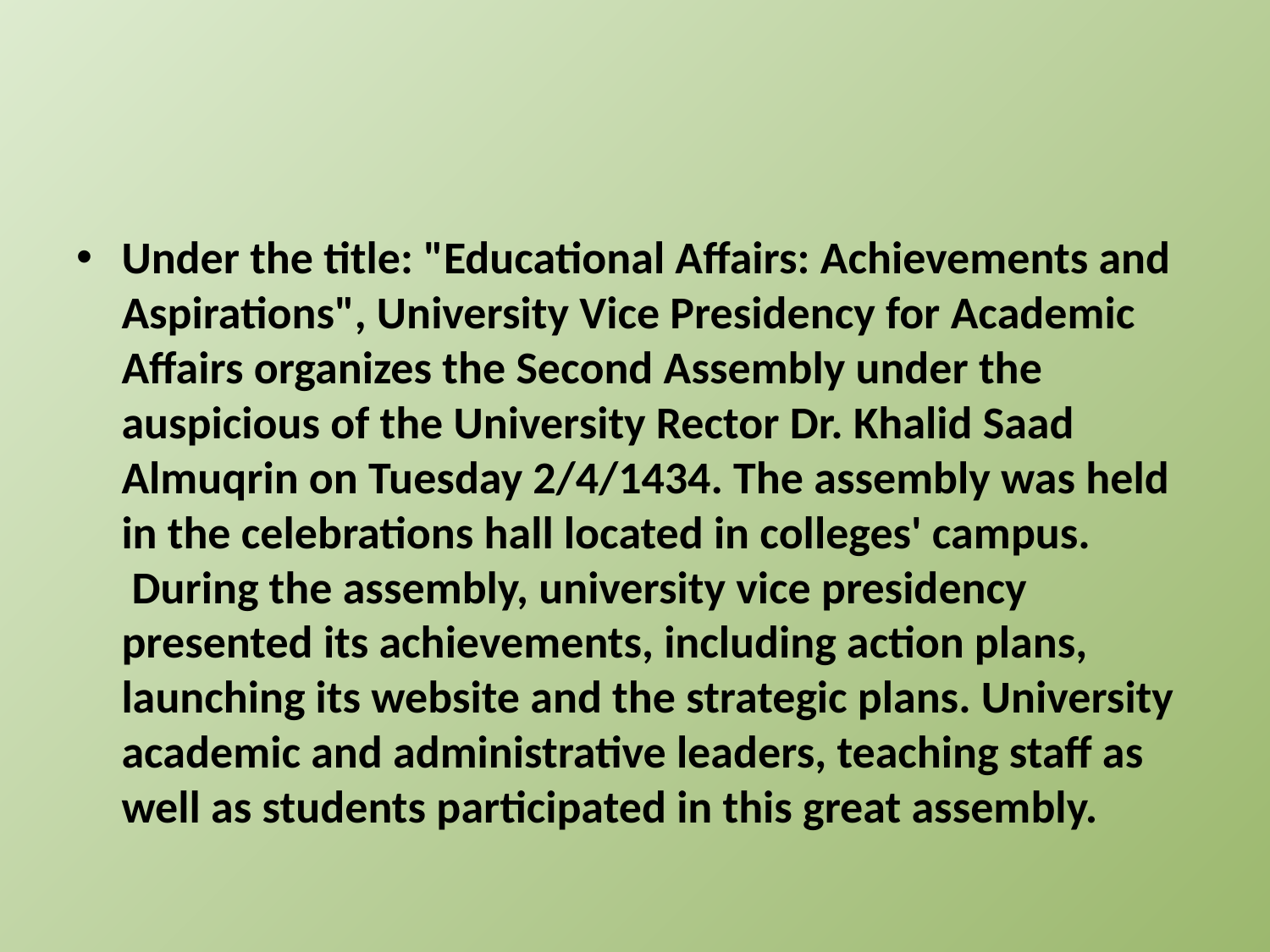

#
Under the title: "Educational Affairs: Achievements and Aspirations", University Vice Presidency for Academic Affairs organizes the Second Assembly under the auspicious of the University Rector Dr. Khalid Saad Almuqrin on Tuesday 2/4/1434. The assembly was held in the celebrations hall located in colleges' campus.  During the assembly, university vice presidency presented its achievements, including action plans, launching its website and the strategic plans. University academic and administrative leaders, teaching staff as well as students participated in this great assembly.